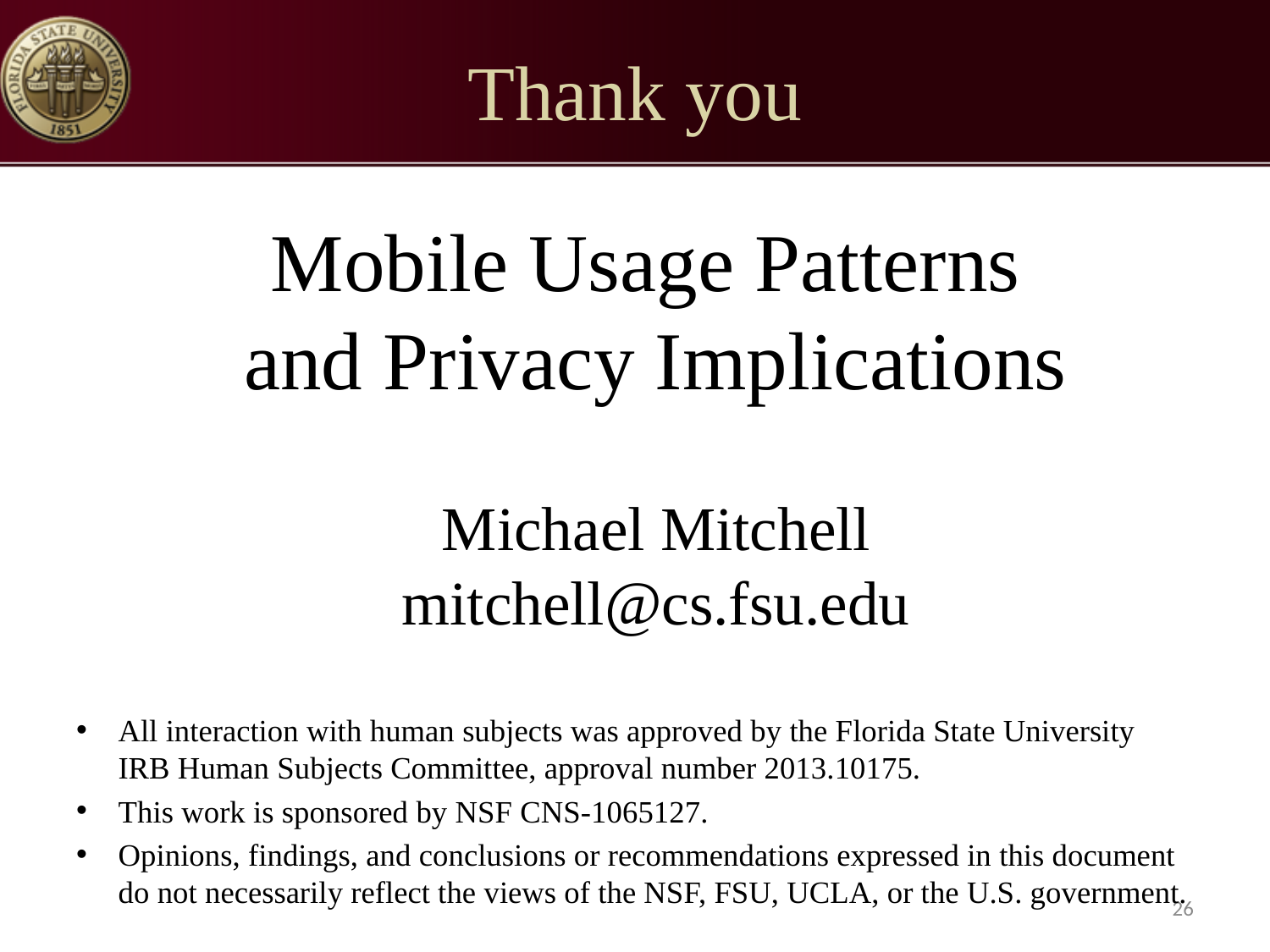

# Thank you
Mobile Usage Patterns
and Privacy Implications
Michael Mitchell
mitchell@cs.fsu.edu

All interaction with human subjects was approved by the Florida State University IRB Human Subjects Committee, approval number 2013.10175.
This work is sponsored by NSF CNS-1065127.
Opinions, findings, and conclusions or recommendations expressed in this document do not necessarily reflect the views of the NSF, FSU, UCLA, or the U.S. government.

26